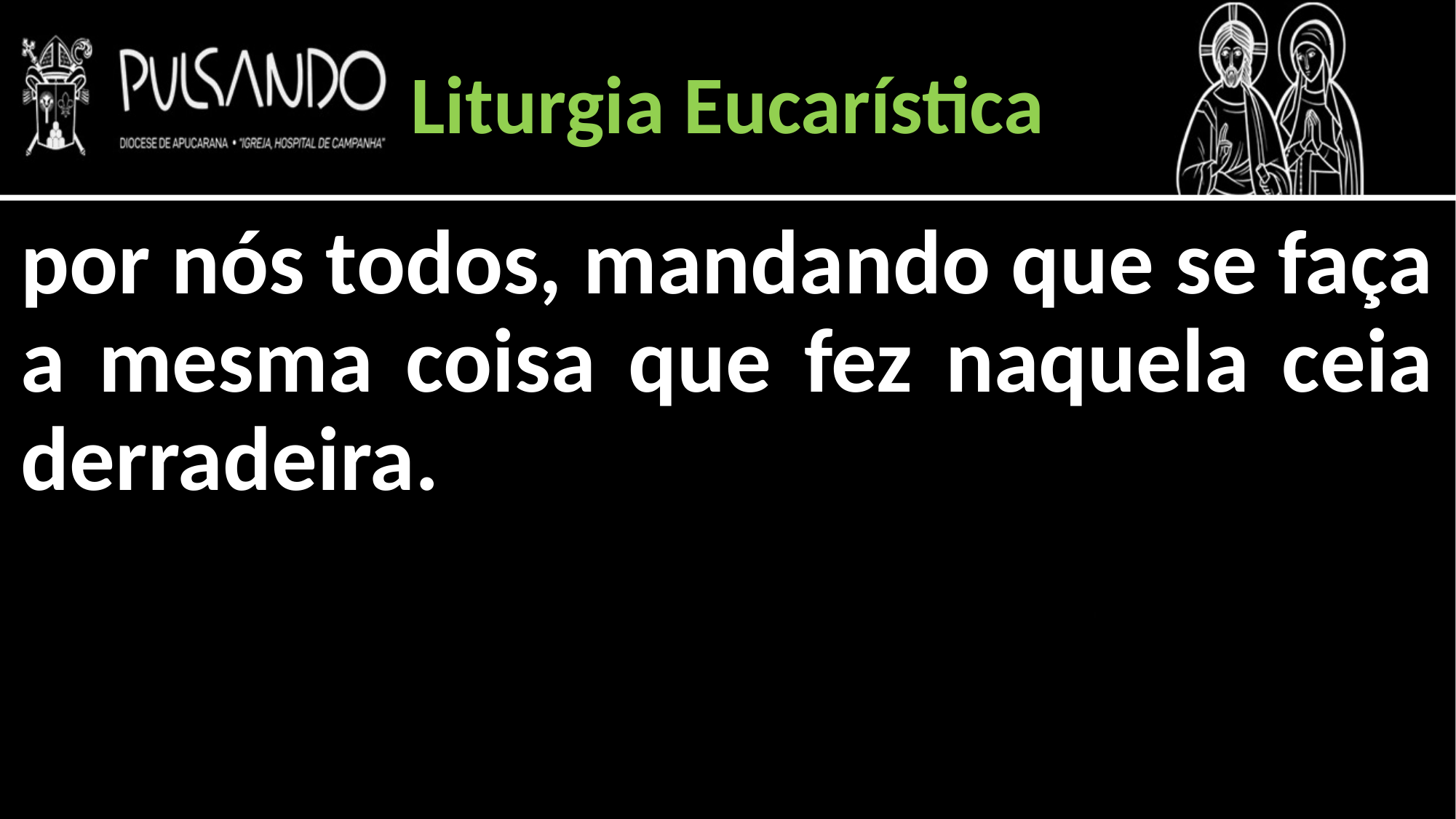

Liturgia Eucarística
por nós todos, mandando que se faça a mesma coisa que fez naquela ceia derradeira.